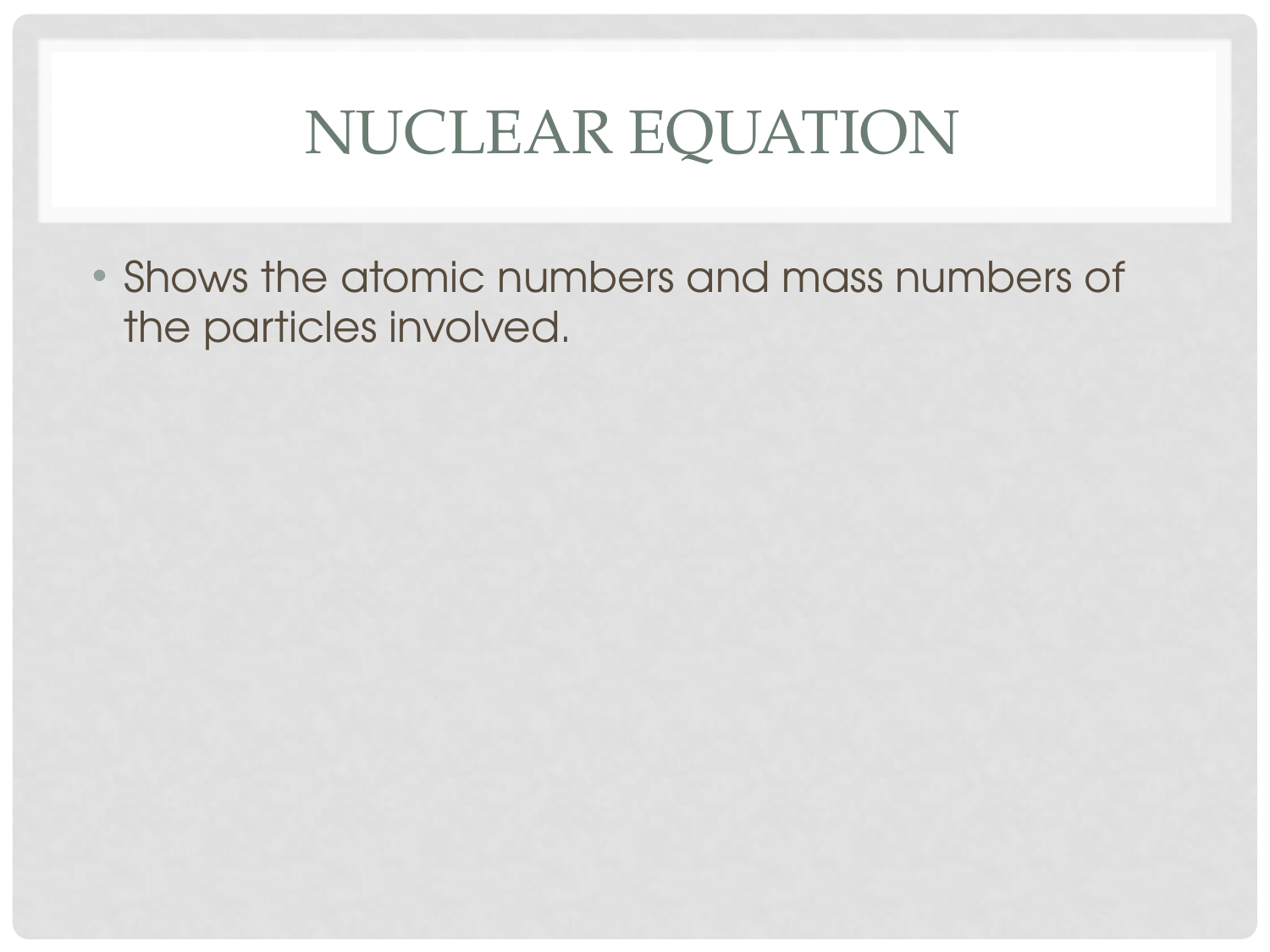

# Nuclear Equation
Shows the atomic numbers and mass numbers of the particles involved.